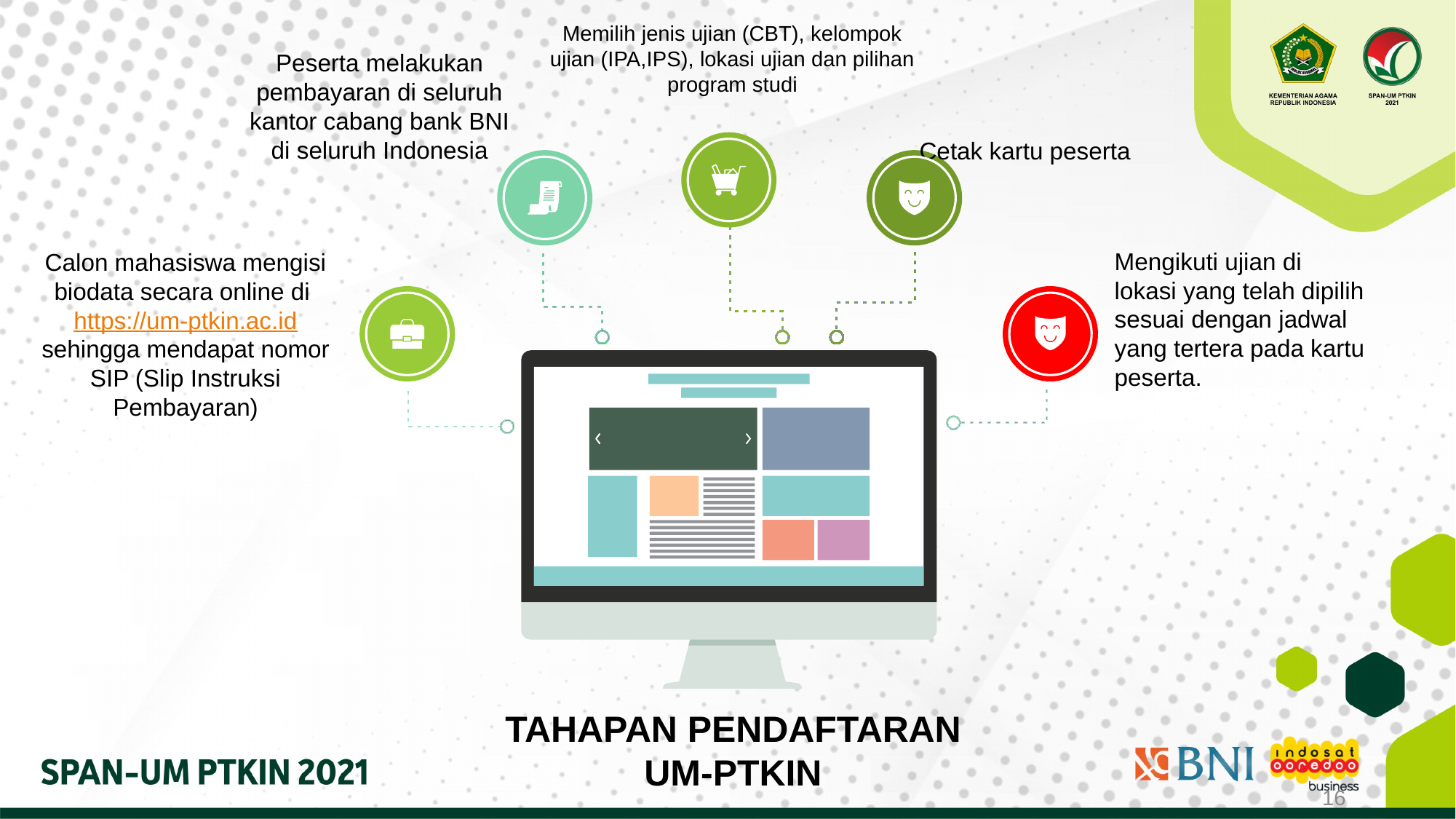

Memilih jenis ujian (CBT), kelompok ujian (IPA,IPS), lokasi ujian dan pilihan program studi
Peserta melakukan pembayaran di seluruh kantor cabang bank BNI di seluruh Indonesia

Cetak kartu peserta
Mengikuti ujian di lokasi yang telah dipilih sesuai dengan jadwal yang tertera pada kartu peserta.

Calon mahasiswa mengisi biodata secara online di https://um-ptkin.ac.id sehingga mendapat nomor SIP (Slip Instruksi Pembayaran)

TAHAPAN PENDAFTARAN
UM-PTKIN
16